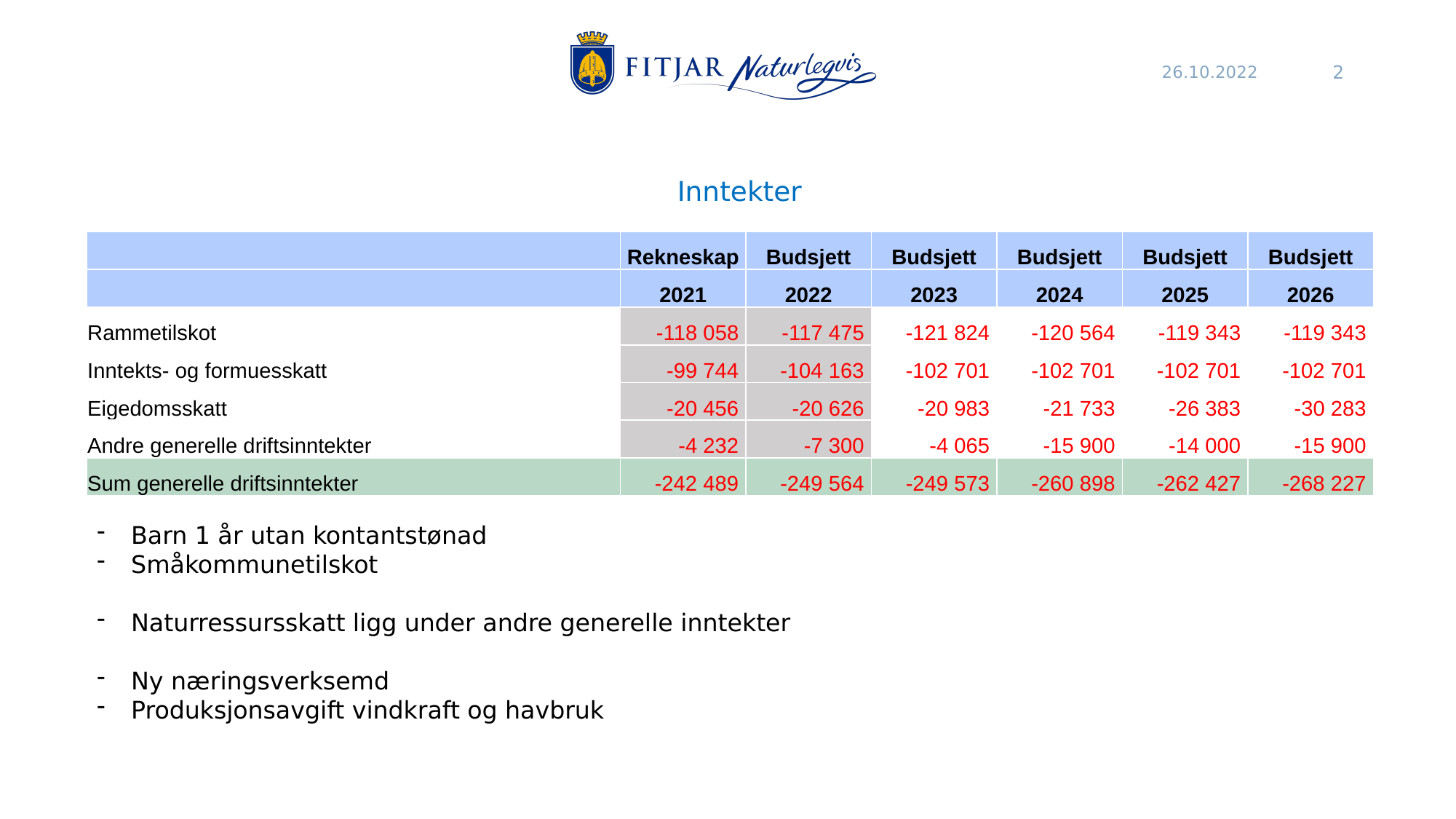

26.10.2022
2
Inntekter
|  | Rekneskap | Budsjett | Budsjett | Budsjett | Budsjett | Budsjett |
| --- | --- | --- | --- | --- | --- | --- |
|  | 2021 | 2022 | 2023 | 2024 | 2025 | 2026 |
| Rammetilskot | -118 058 | -117 475 | -121 824 | -120 564 | -119 343 | -119 343 |
| Inntekts- og formuesskatt | -99 744 | -104 163 | -102 701 | -102 701 | -102 701 | -102 701 |
| Eigedomsskatt | -20 456 | -20 626 | -20 983 | -21 733 | -26 383 | -30 283 |
| Andre generelle driftsinntekter | -4 232 | -7 300 | -4 065 | -15 900 | -14 000 | -15 900 |
| Sum generelle driftsinntekter | -242 489 | -249 564 | -249 573 | -260 898 | -262 427 | -268 227 |
Barn 1 år utan kontantstønad
Småkommunetilskot

Naturressursskatt ligg under andre generelle inntekter

Ny næringsverksemd
Produksjonsavgift vindkraft og havbruk